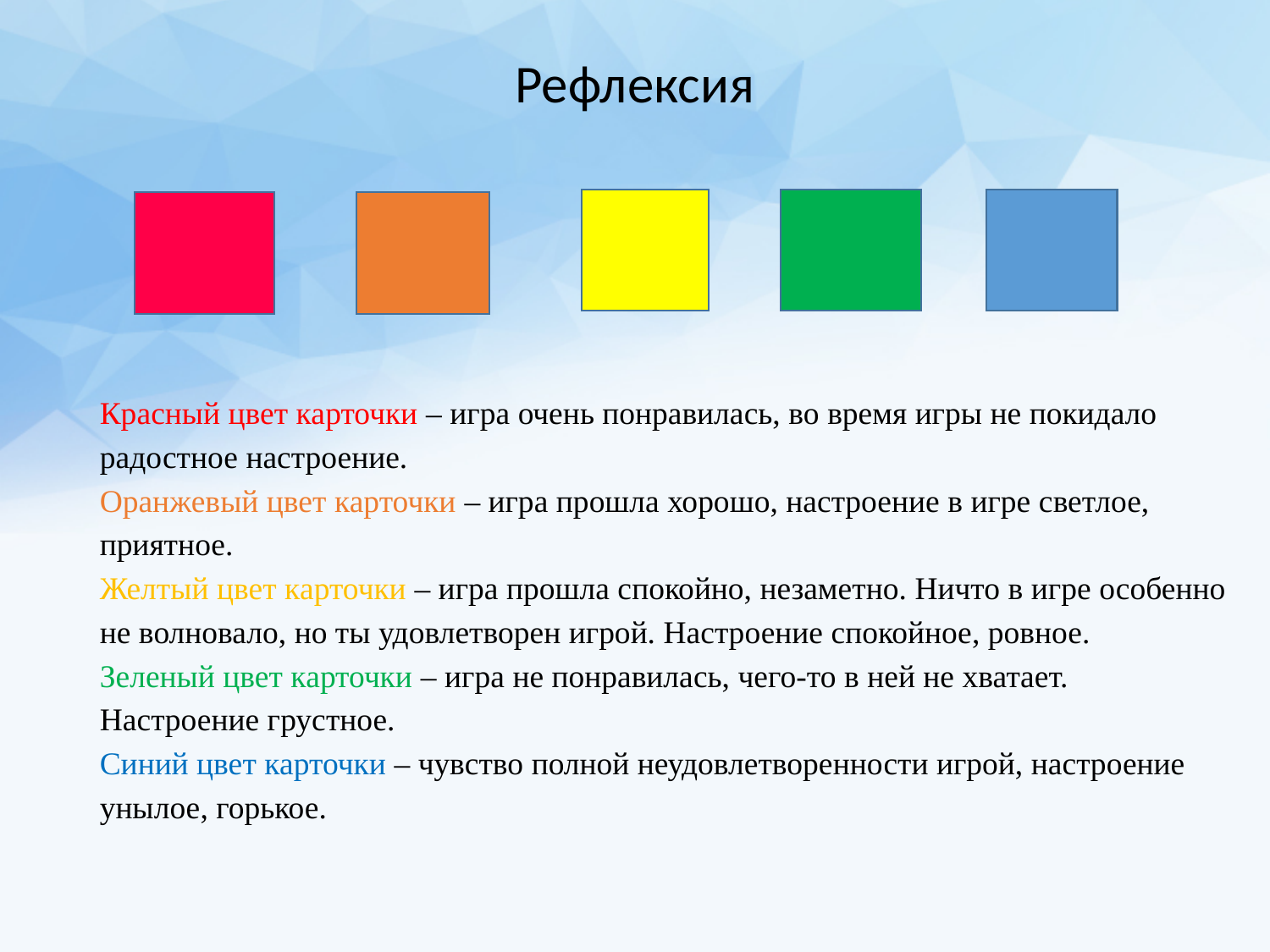

# Рефлексия

Красный цвет карточки – игра очень понравилась, во время игры не покидало радостное настроение.
Оранжевый цвет карточки – игра прошла хорошо, настроение в игре светлое, приятное.
Желтый цвет карточки – игра прошла спокойно, незаметно. Ничто в игре особенно не волновало, но ты удовлетворен игрой. Настроение спокойное, ровное.
Зеленый цвет карточки – игра не понравилась, чего-то в ней не хватает. Настроение грустное.
Синий цвет карточки – чувство полной неудовлетворенности игрой, настроение унылое, горькое.